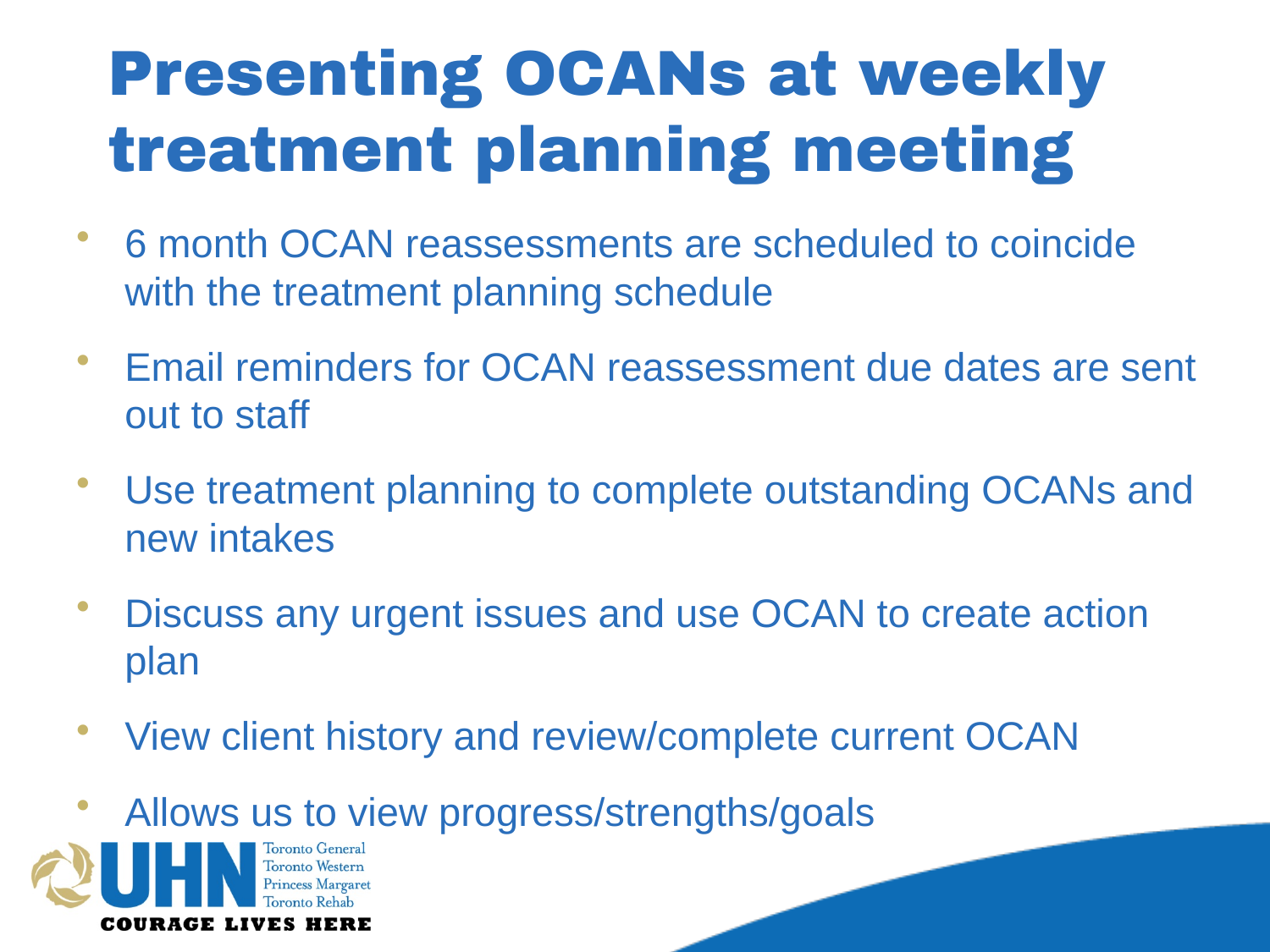

# Presenting OCANs at weekly treatment planning meeting
6 month OCAN reassessments are scheduled to coincide with the treatment planning schedule
Email reminders for OCAN reassessment due dates are sent out to staff
Use treatment planning to complete outstanding OCANs and new intakes
Discuss any urgent issues and use OCAN to create action plan
View client history and review/complete current OCAN
Allows us to view progress/strengths/goals